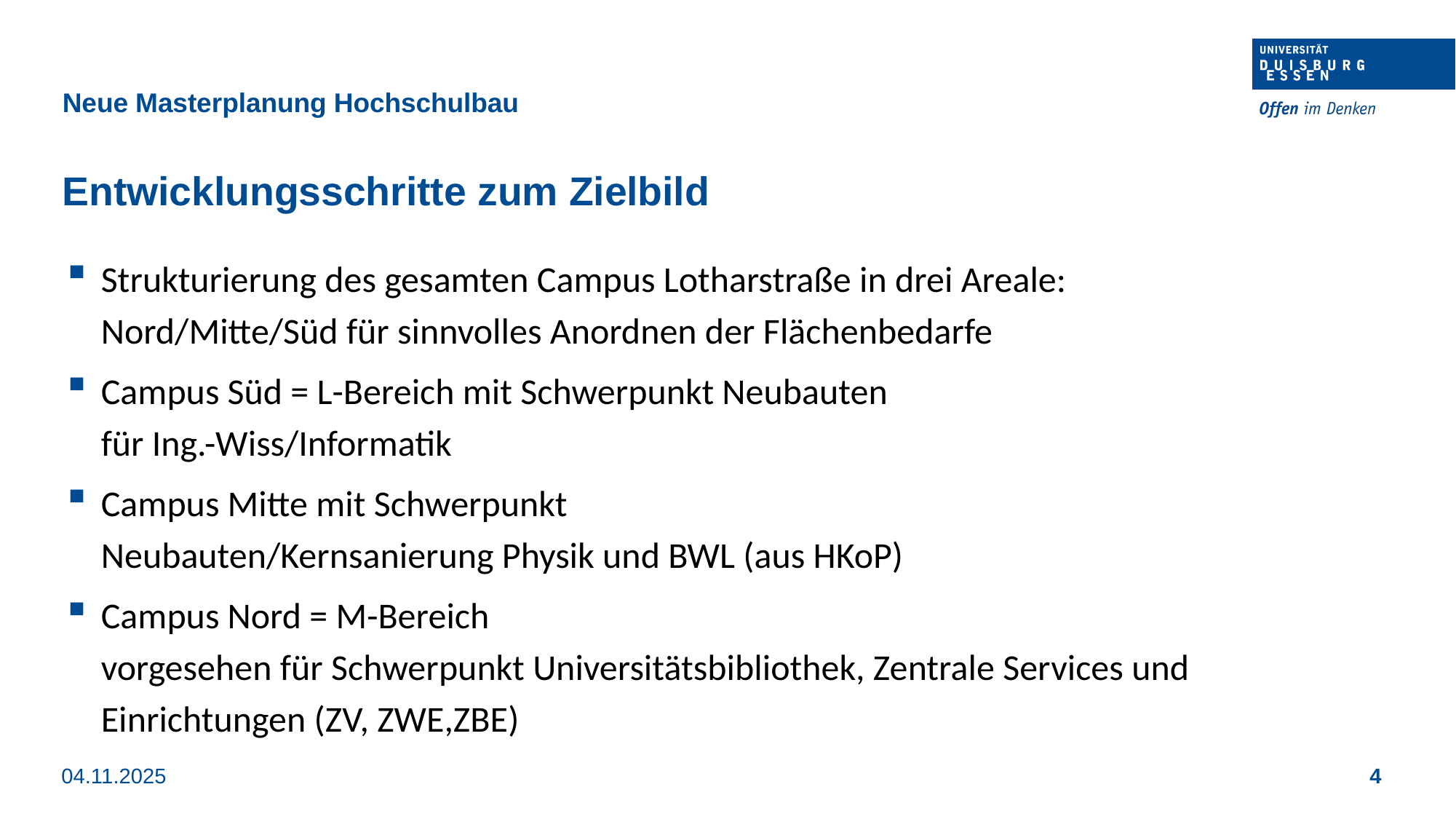

Neue Masterplanung Hochschulbau
Entwicklungsschritte zum Zielbild
Strukturierung des gesamten Campus Lotharstraße in drei Areale: Nord/Mitte/Süd für sinnvolles Anordnen der Flächenbedarfe
Campus Süd = L-Bereich mit Schwerpunkt Neubauten
für Ing.-Wiss/Informatik
Campus Mitte mit Schwerpunkt
Neubauten/Kernsanierung Physik und BWL (aus HKoP)
Campus Nord = M-Bereich
vorgesehen für Schwerpunkt Universitätsbibliothek, Zentrale Services und Einrichtungen (ZV, ZWE,ZBE)

04.11.2025
4